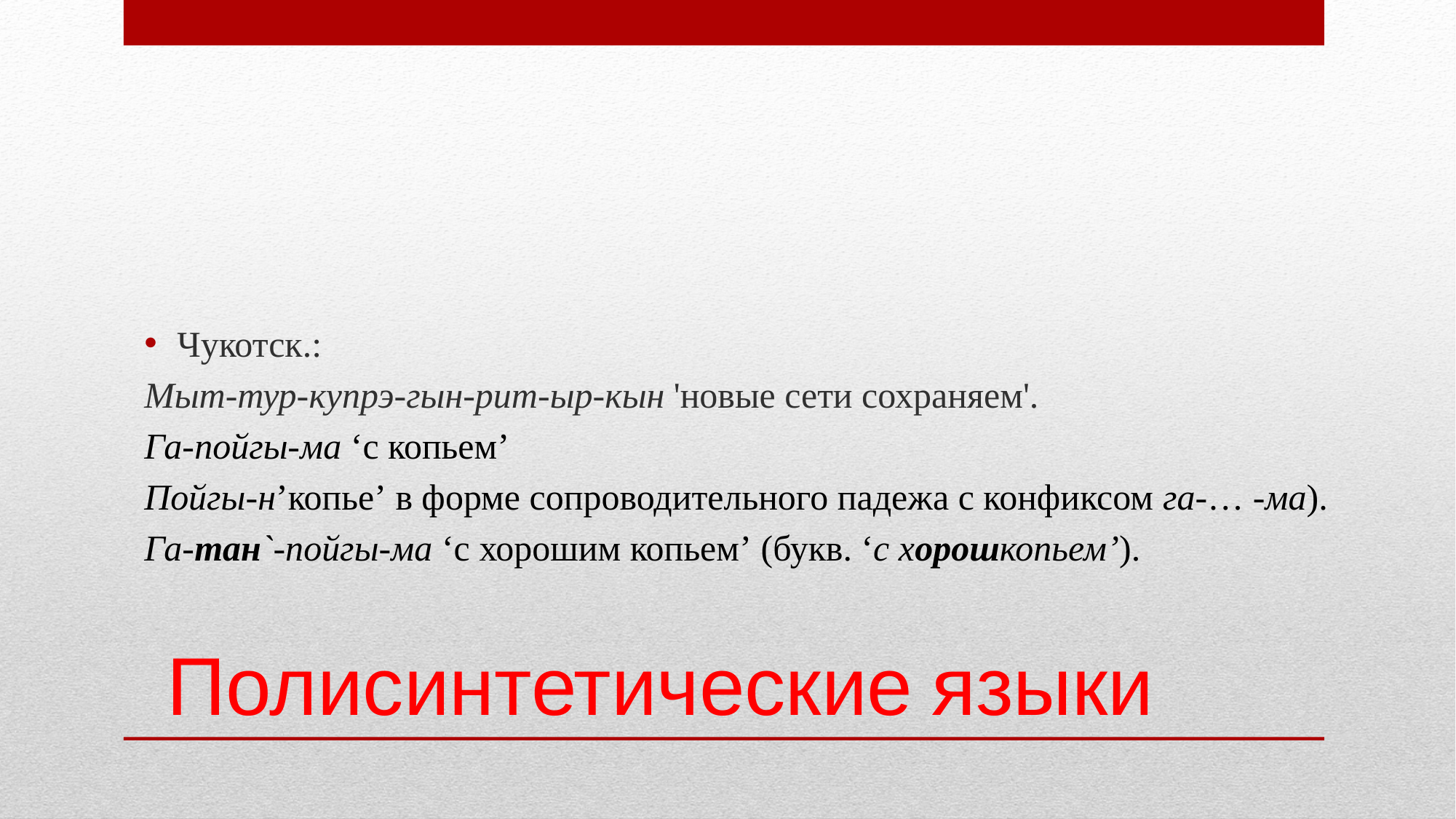

Чукотск.:
Мыт-тур-купрэ-гын-рит-ыр-кын 'новые сети сохраняем'.
Га-пойгы-ма ‘с копьем’
Пойгы-н’копье’ в форме сопроводительного падежа с конфиксом га-… -ма).
Га-тан`-пойгы-ма ‘с хорошим копьем’ (букв. ‘с хорошкопьем’).
# Полисинтетические языки